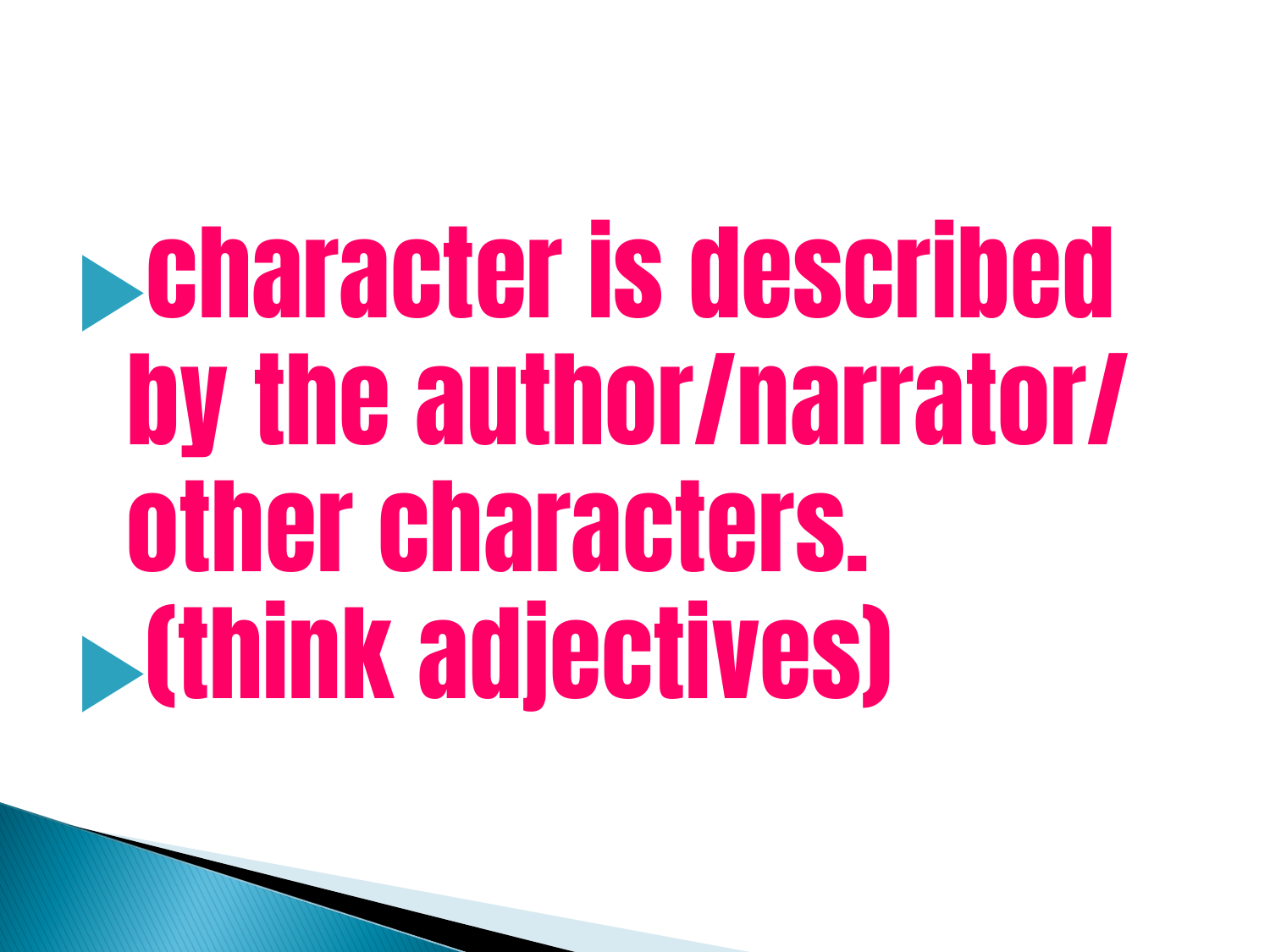

#
character is described by the author/narrator/ other characters.
(think adjectives)